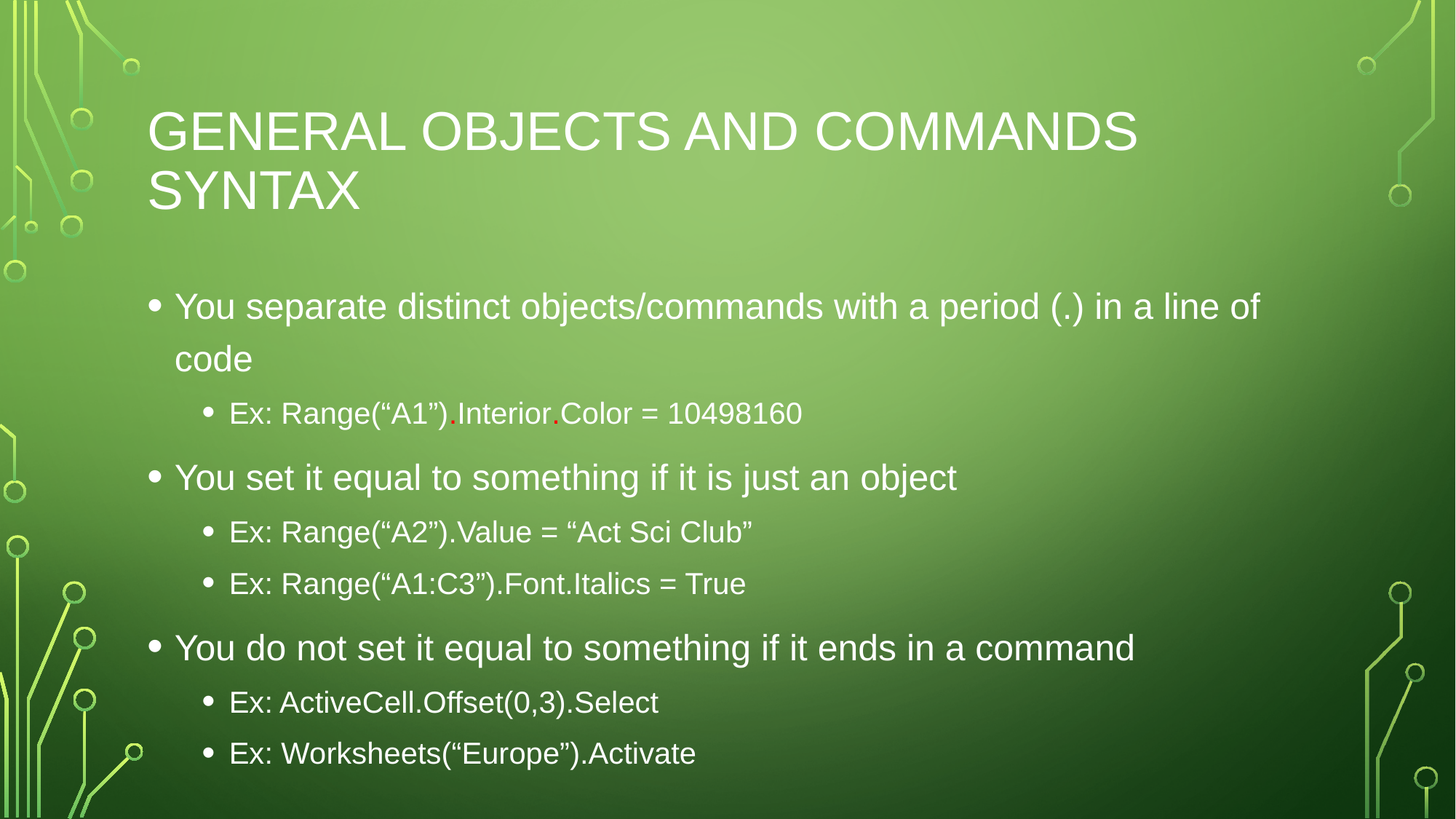

# General Objects and Commands Syntax
You separate distinct objects/commands with a period (.) in a line of code
Ex: Range(“A1”).Interior.Color = 10498160
You set it equal to something if it is just an object
Ex: Range(“A2”).Value = “Act Sci Club”
Ex: Range(“A1:C3”).Font.Italics = True
You do not set it equal to something if it ends in a command
Ex: ActiveCell.Offset(0,3).Select
Ex: Worksheets(“Europe”).Activate